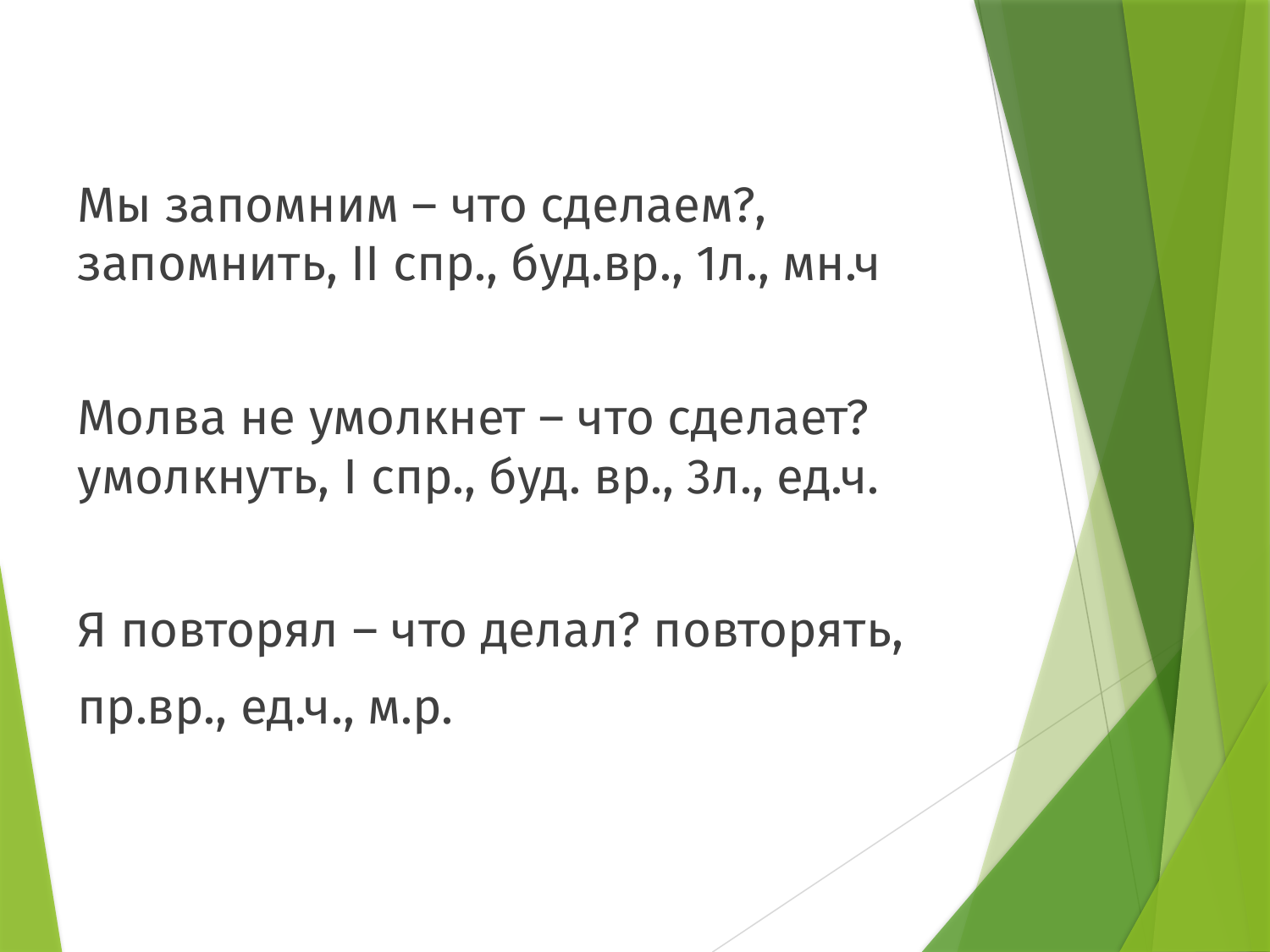

Мы запомним – что сделаем?, запомнить, II спр., буд.вр., 1л., мн.ч

Молва не умолкнет – что сделает? умолкнуть, I спр., буд. вр., 3л., ед.ч.

Я повторял – что делал? повторять,
пр.вр., ед.ч., м.р.